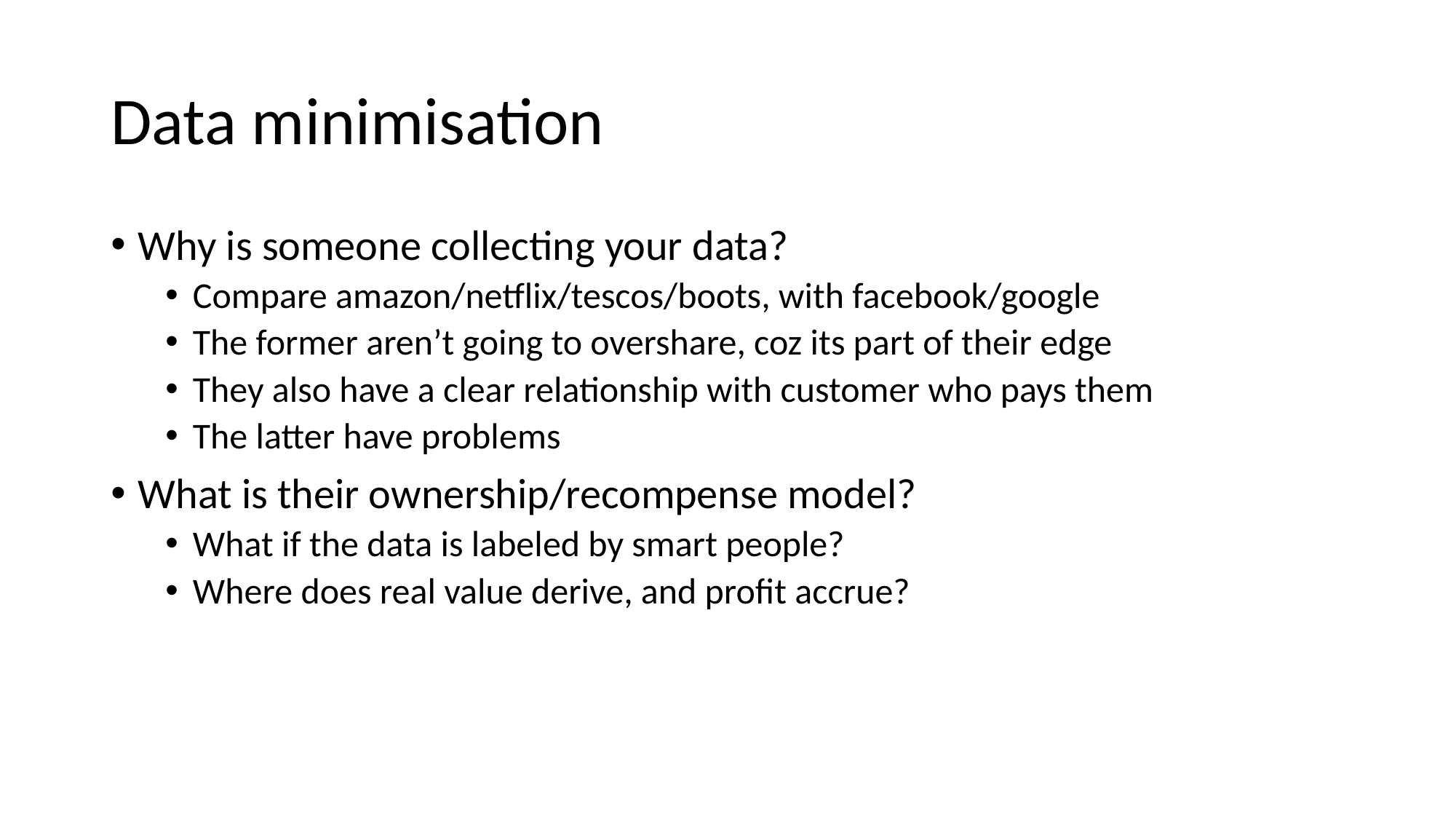

# Data minimisation
Why is someone collecting your data?
Compare amazon/netflix/tescos/boots, with facebook/google
The former aren’t going to overshare, coz its part of their edge
They also have a clear relationship with customer who pays them
The latter have problems
What is their ownership/recompense model?
What if the data is labeled by smart people?
Where does real value derive, and profit accrue?